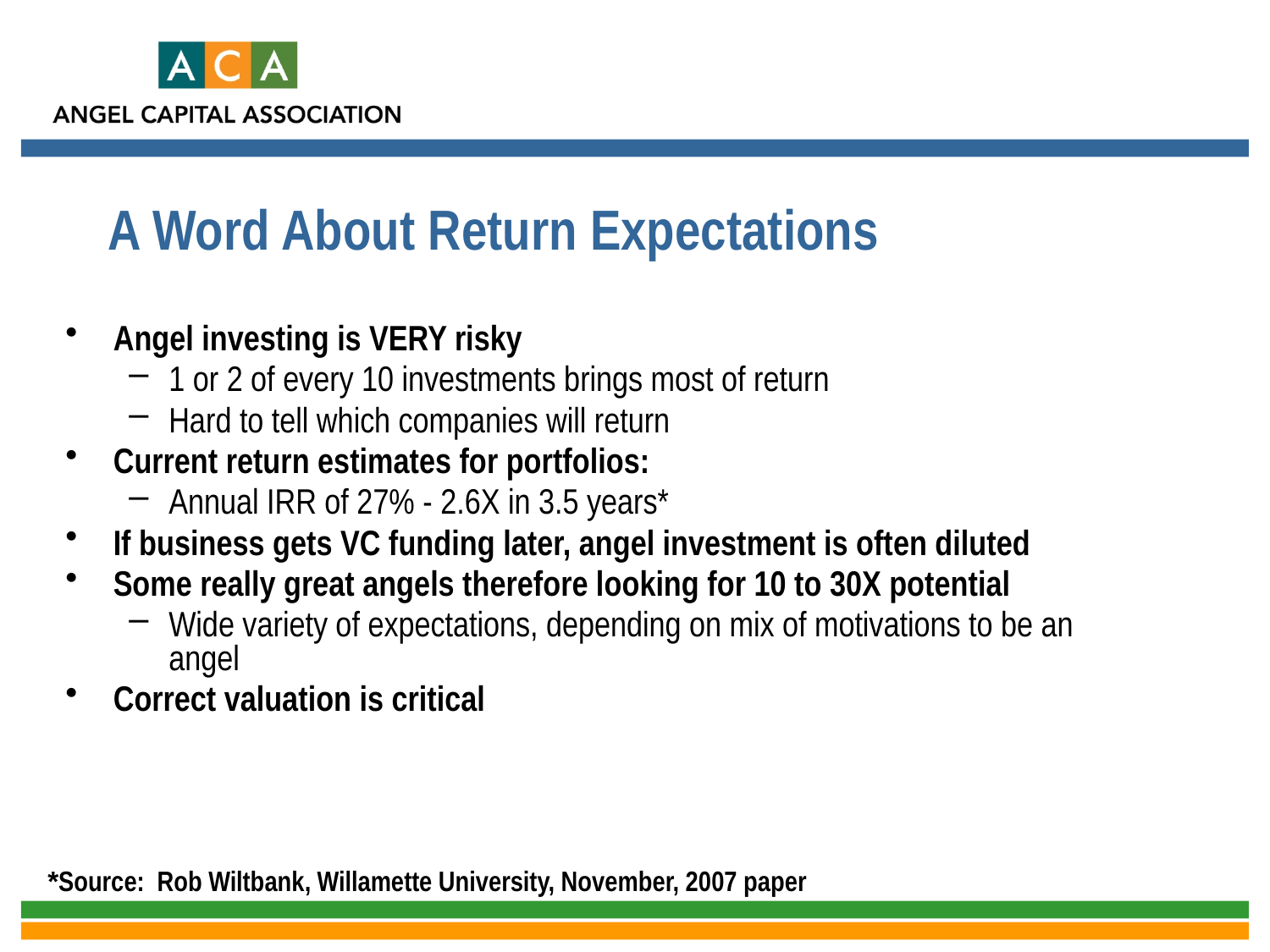

# A Word About Return Expectations
Angel investing is VERY risky
1 or 2 of every 10 investments brings most of return
Hard to tell which companies will return
Current return estimates for portfolios:
Annual IRR of 27% - 2.6X in 3.5 years*
If business gets VC funding later, angel investment is often diluted
Some really great angels therefore looking for 10 to 30X potential
Wide variety of expectations, depending on mix of motivations to be an angel
Correct valuation is critical
*Source:  Rob Wiltbank, Willamette University, November, 2007 paper